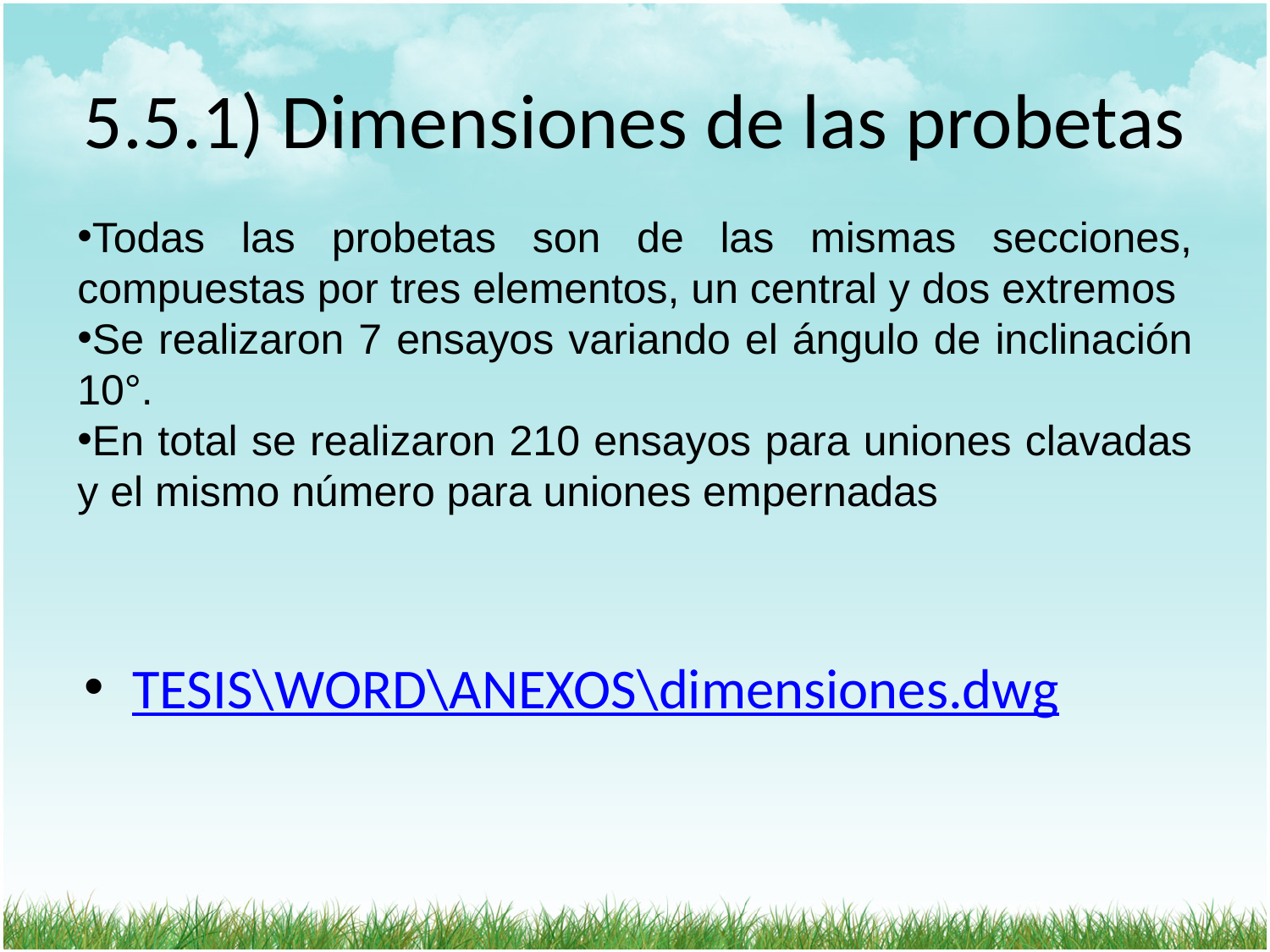

# 5.5.1) Dimensiones de las probetas
Todas las probetas son de las mismas secciones, compuestas por tres elementos, un central y dos extremos
Se realizaron 7 ensayos variando el ángulo de inclinación 10°.
En total se realizaron 210 ensayos para uniones clavadas y el mismo número para uniones empernadas
TESIS\WORD\ANEXOS\dimensiones.dwg